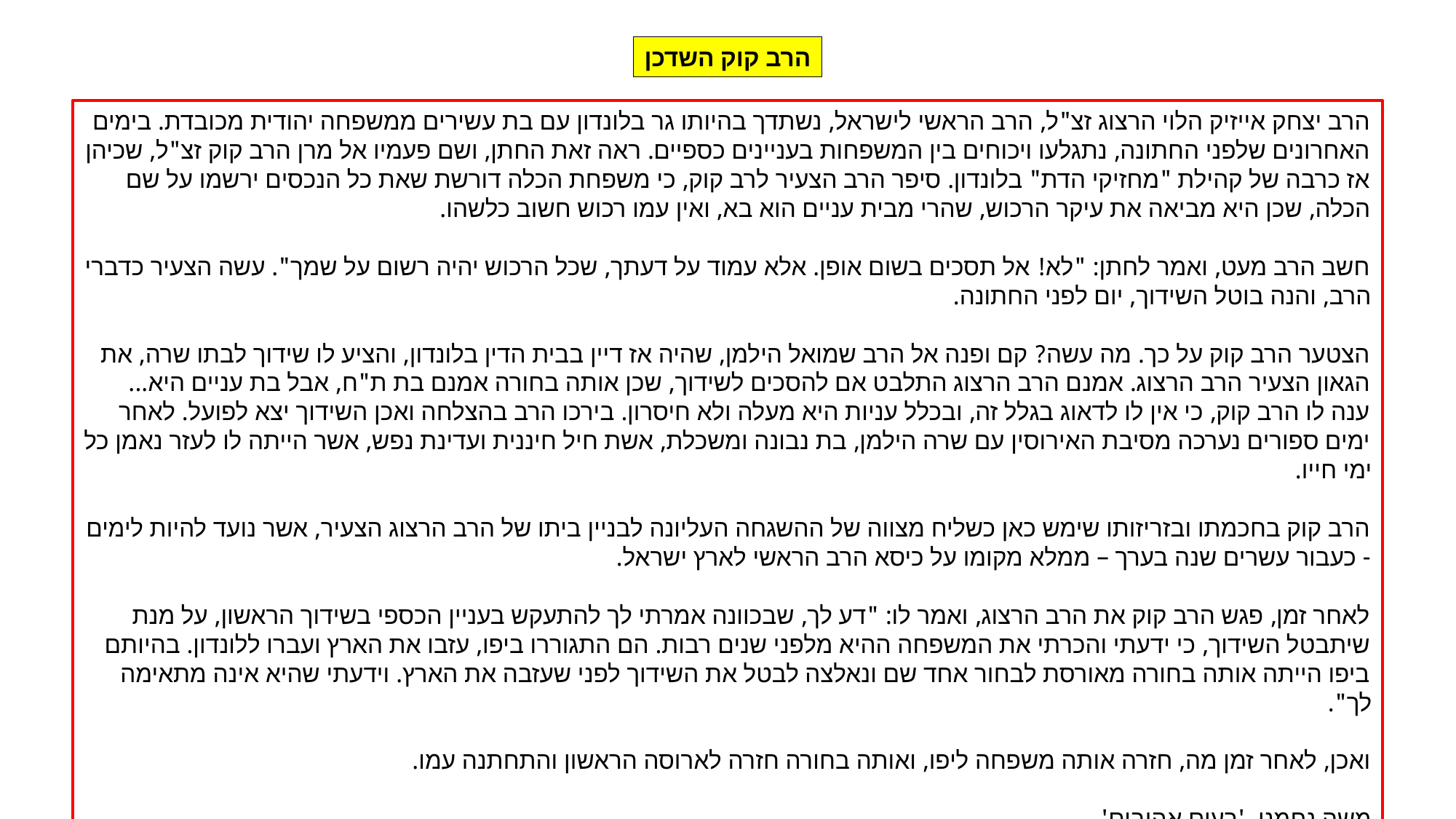

הרב קוק השדכן
הרב יצחק אייזיק הלוי הרצוג זצ"ל, הרב הראשי לישראל, נשתדך בהיותו גר בלונדון עם בת עשירים ממשפחה יהודית מכובדת. בימים האחרונים שלפני החתונה, נתגלעו ויכוחים בין המשפחות בעניינים כספיים. ראה זאת החתן, ושם פעמיו אל מרן הרב קוק זצ"ל, שכיהן אז כרבה של קהילת "מחזיקי הדת" בלונדון. סיפר הרב הצעיר לרב קוק, כי משפחת הכלה דורשת שאת כל הנכסים ירשמו על שם הכלה, שכן היא מביאה את עיקר הרכוש, שהרי מבית עניים הוא בא, ואין עמו רכוש חשוב כלשהו.

חשב הרב מעט, ואמר לחתן: "לא! אל תסכים בשום אופן. אלא עמוד על דעתך, שכל הרכוש יהיה רשום על שמך". עשה הצעיר כדברי הרב, והנה בוטל השידוך, יום לפני החתונה.

הצטער הרב קוק על כך. מה עשה? קם ופנה אל הרב שמואל הילמן, שהיה אז דיין בבית הדין בלונדון, והציע לו שידוך לבתו שרה, את הגאון הצעיר הרב הרצוג. אמנם הרב הרצוג התלבט אם להסכים לשידוך, שכן אותה בחורה אמנם בת ת"ח, אבל בת עניים היא... ענה לו הרב קוק, כי אין לו לדאוג בגלל זה, ובכלל עניות היא מעלה ולא חיסרון. בירכו הרב בהצלחה ואכן השידוך יצא לפועל. לאחר ימים ספורים נערכה מסיבת האירוסין עם שרה הילמן, בת נבונה ומשכלת, אשת חיל חיננית ועדינת נפש, אשר הייתה לו לעזר נאמן כל ימי חייו.

הרב קוק בחכמתו ובזריזותו שימש כאן כשליח מצווה של ההשגחה העליונה לבניין ביתו של הרב הרצוג הצעיר, אשר נועד להיות לימים - כעבור עשרים שנה בערך – ממלא מקומו על כיסא הרב הראשי לארץ ישראל.

לאחר זמן, פגש הרב קוק את הרב הרצוג, ואמר לו: "דע לך, שבכוונה אמרתי לך להתעקש בעניין הכספי בשידוך הראשון, על מנת שיתבטל השידוך, כי ידעתי והכרתי את המשפחה ההיא מלפני שנים רבות. הם התגוררו ביפו, עזבו את הארץ ועברו ללונדון. בהיותם ביפו הייתה אותה בחורה מאורסת לבחור אחד שם ונאלצה לבטל את השידוך לפני שעזבה את הארץ. וידעתי שהיא אינה מתאימה לך".

ואכן, לאחר זמן מה, חזרה אותה משפחה ליפו, ואותה בחורה חזרה לארוסה הראשון והתחתנה עמו.

משה נחמני, 'רעים אהובים'